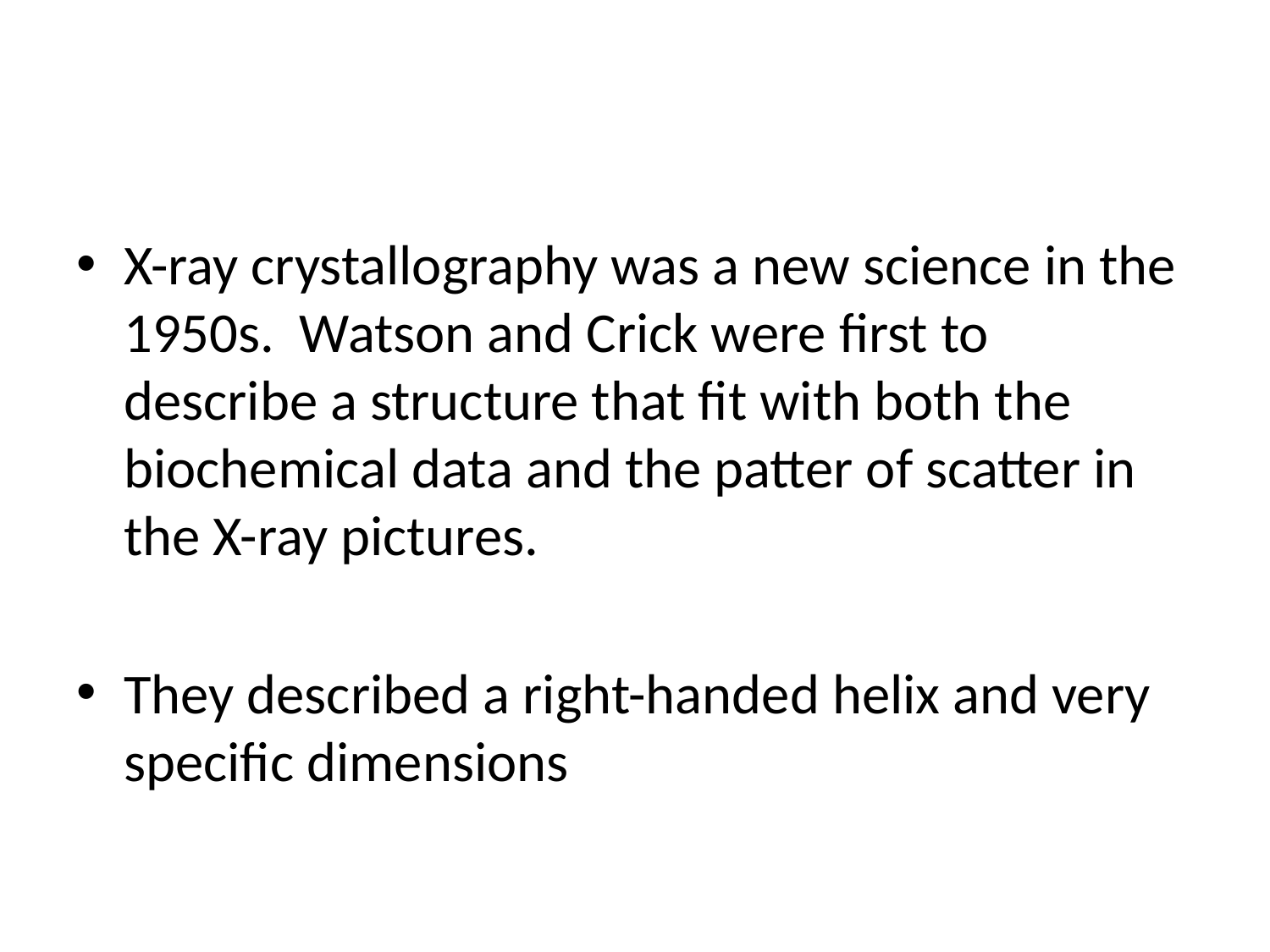

#
X-ray crystallography was a new science in the 1950s.  Watson and Crick were first to describe a structure that fit with both the biochemical data and the patter of scatter in the X-ray pictures.

They described a right-handed helix and very specific dimensions